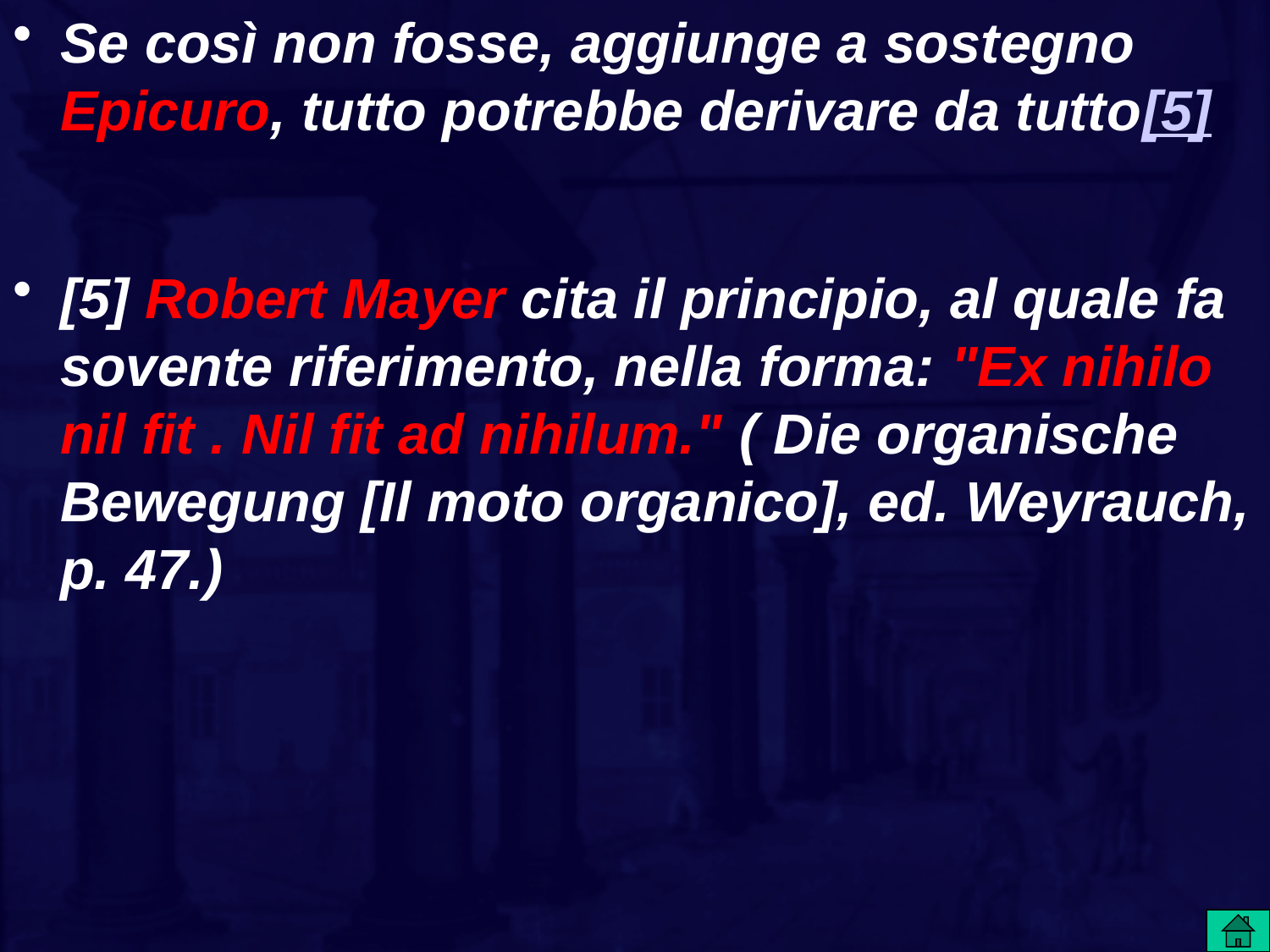

Se così non fosse, aggiunge a sostegno Epicuro, tutto potrebbe derivare da tutto[5]

[5] Robert Mayer cita il principio, al quale fa sovente riferimento, nella forma: "Ex nihilo nil fit . Nil fit ad nihilum." ( Die organische Bewegung [Il moto organico], ed. Weyrauch, p. 47.)